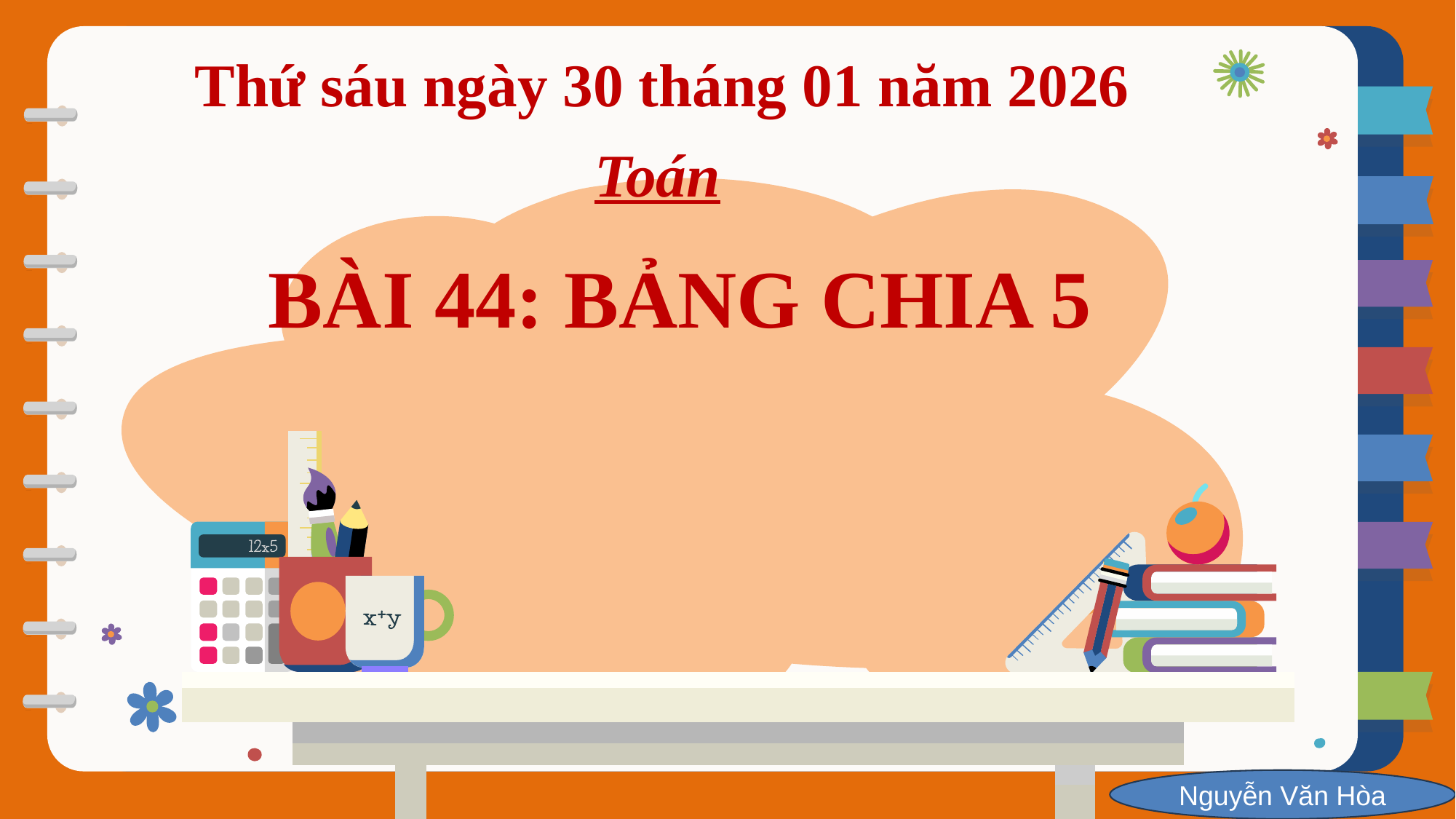

Thứ sáu ngày 30 tháng 01 năm 2026
Toán
BÀI 44: BẢNG CHIA 5
Nguyễn Văn Hòa